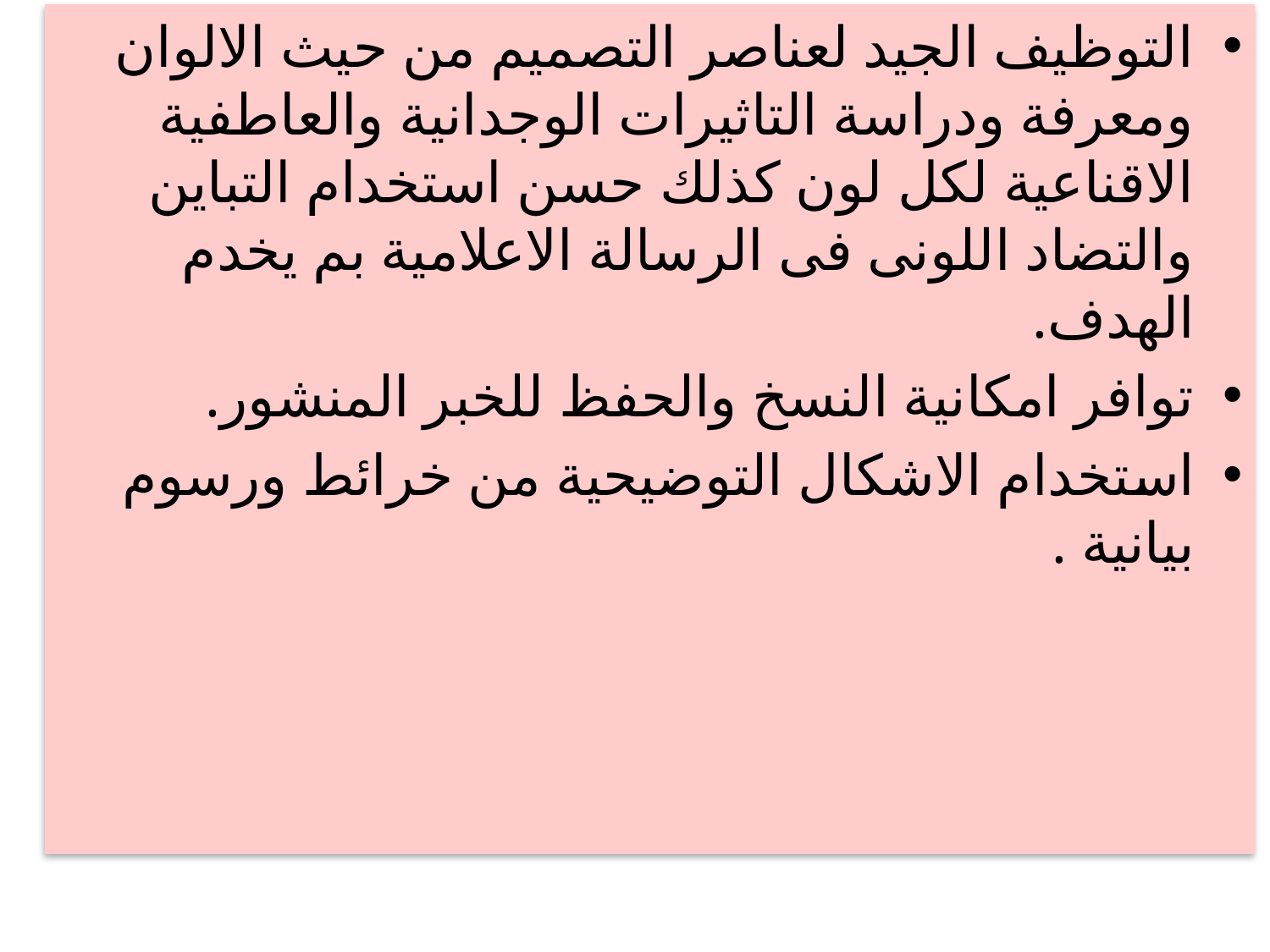

التوظيف الجيد لعناصر التصميم من حيث الالوان ومعرفة ودراسة التاثيرات الوجدانية والعاطفية الاقناعية لكل لون كذلك حسن استخدام التباين والتضاد اللونى فى الرسالة الاعلامية بم يخدم الهدف.
توافر امكانية النسخ والحفظ للخبر المنشور.
استخدام الاشكال التوضيحية من خرائط ورسوم بيانية .